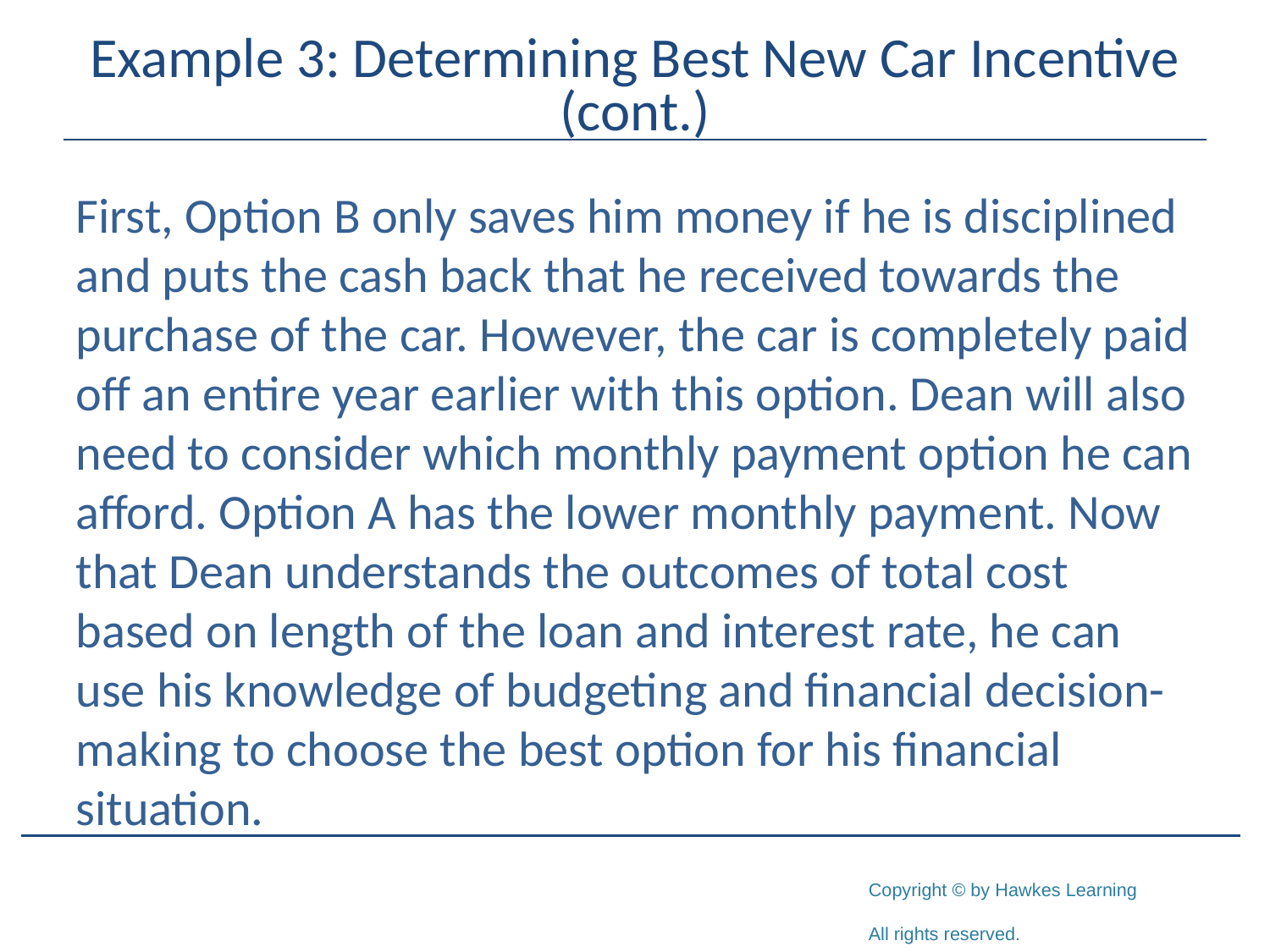

# Example 3: Determining Best New Car Incentive (cont.)
First, Option B only saves him money if he is disciplined and puts the cash back that he received towards the purchase of the car. However, the car is completely paid off an entire year earlier with this option. Dean will also need to consider which monthly payment option he can afford. Option A has the lower monthly payment. Now that Dean understands the outcomes of total cost based on length of the loan and interest rate, he can use his knowledge of budgeting and financial decision-making to choose the best option for his financial situation.